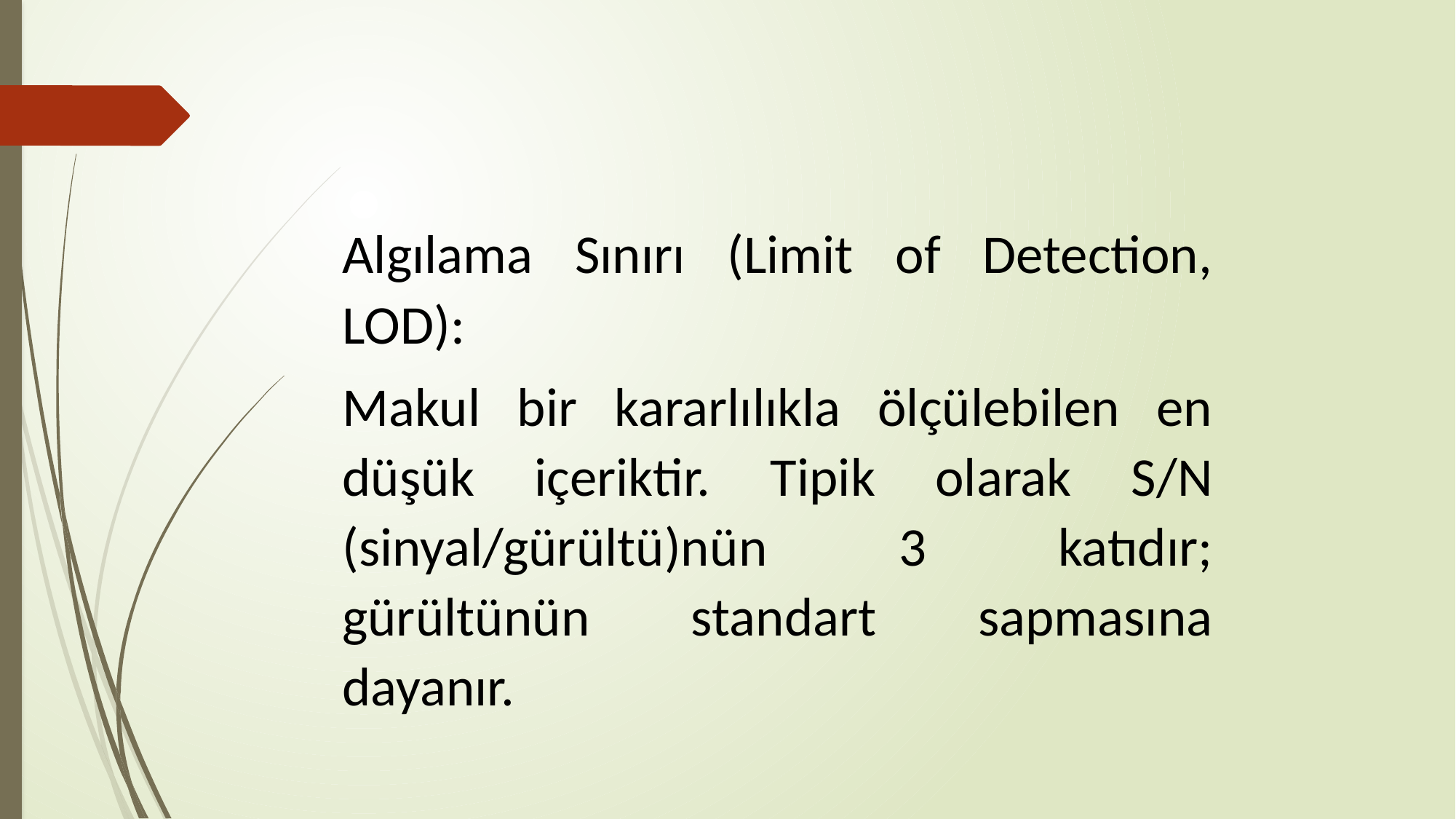

Algılama Sınırı (Limit of Detection, LOD):
Makul bir kararlılıkla ölçülebilen en düşük içeriktir. Tipik olarak S/N (sinyal/gürültü)nün 3 katıdır; gürültünün standart sapmasına dayanır.